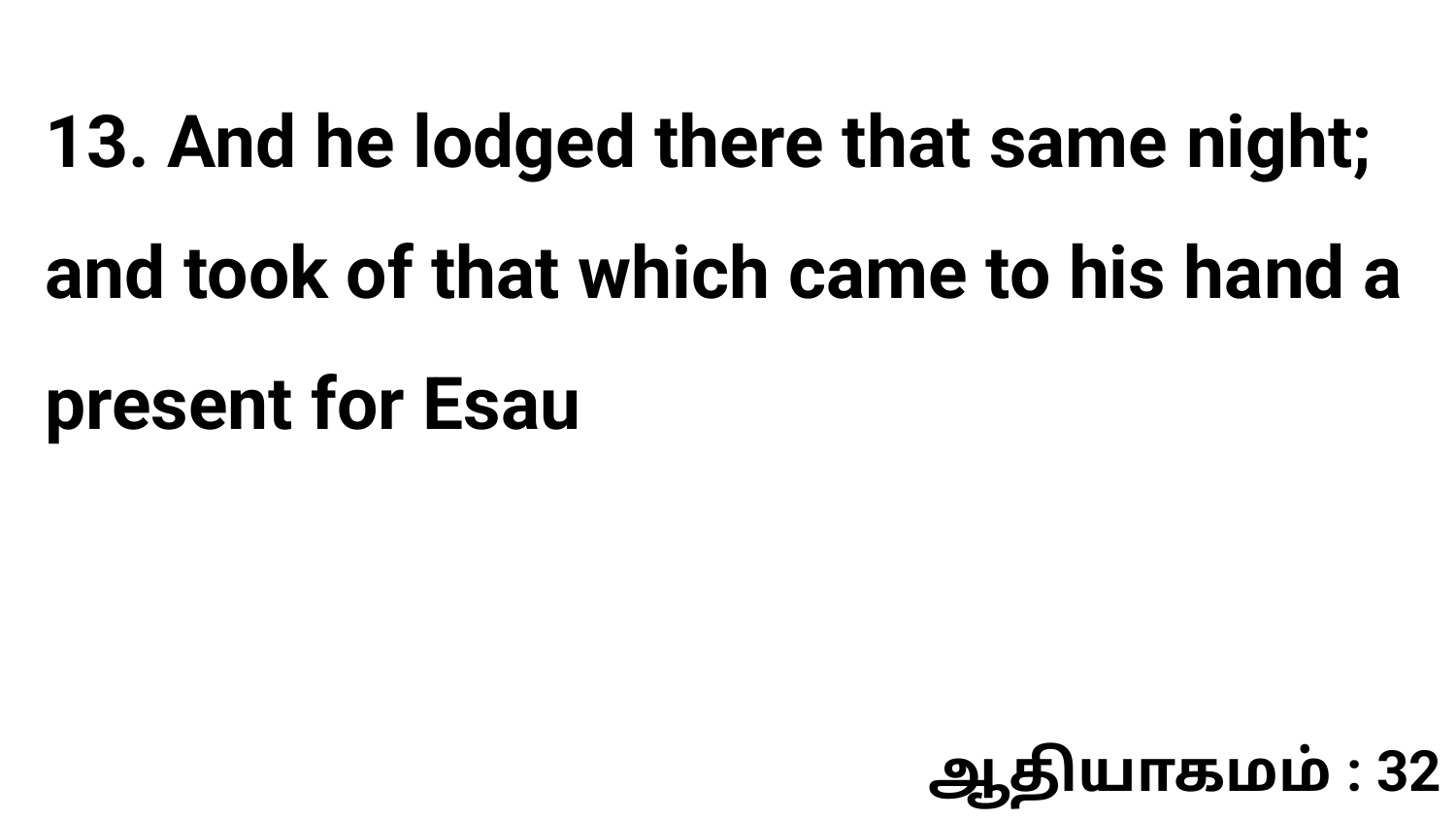

13. And he lodged there that same night; and took of that which came to his hand a present for Esau
ஆதியாகமம் : 32